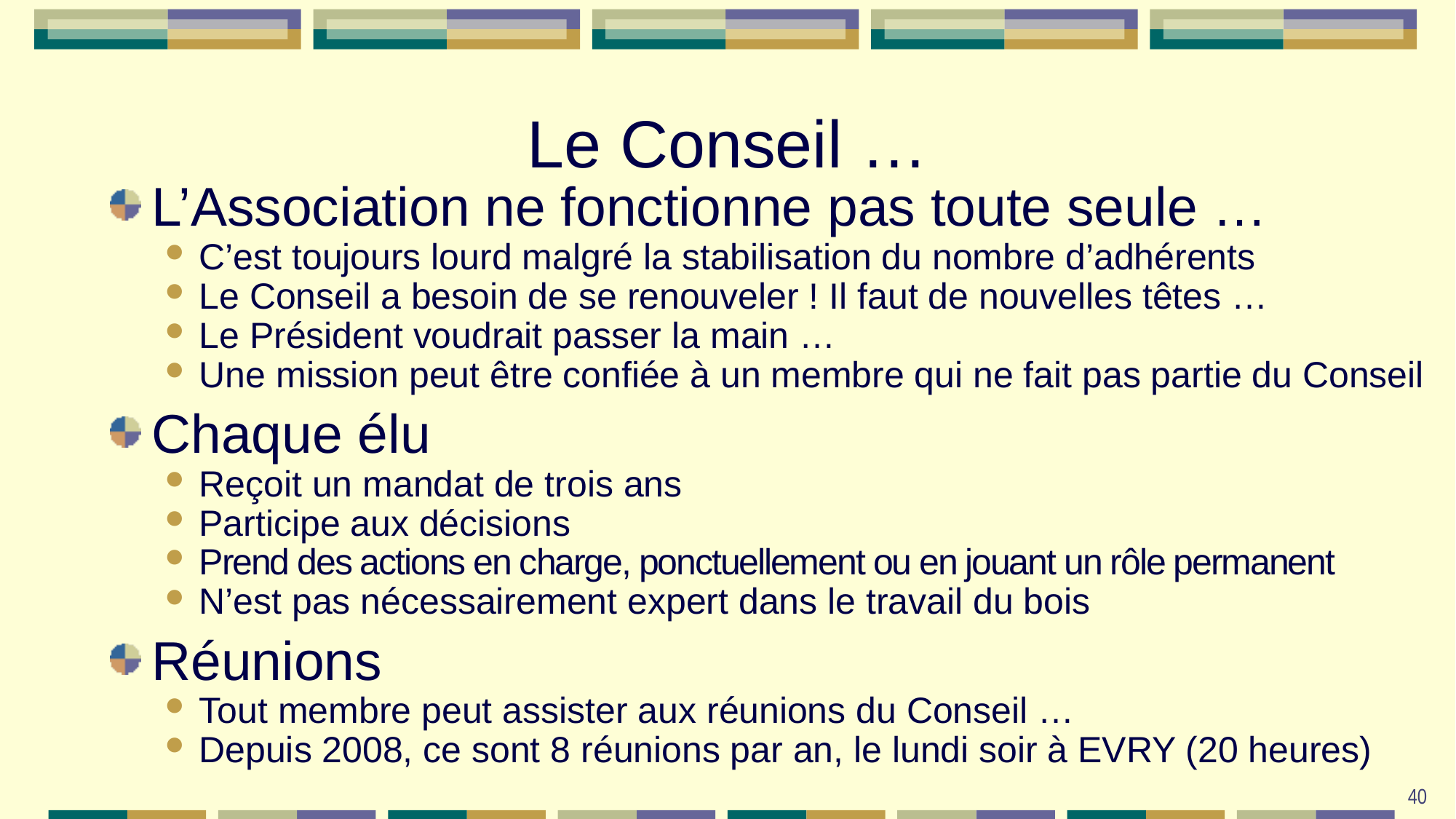

# Le Conseil …
L’Association ne fonctionne pas toute seule …
C’est toujours lourd malgré la stabilisation du nombre d’adhérents
Le Conseil a besoin de se renouveler ! Il faut de nouvelles têtes …
Le Président voudrait passer la main …
Une mission peut être confiée à un membre qui ne fait pas partie du Conseil
Chaque élu
Reçoit un mandat de trois ans
Participe aux décisions
Prend des actions en charge, ponctuellement ou en jouant un rôle permanent
N’est pas nécessairement expert dans le travail du bois
Réunions
Tout membre peut assister aux réunions du Conseil …
Depuis 2008, ce sont 8 réunions par an, le lundi soir à EVRY (20 heures)
40